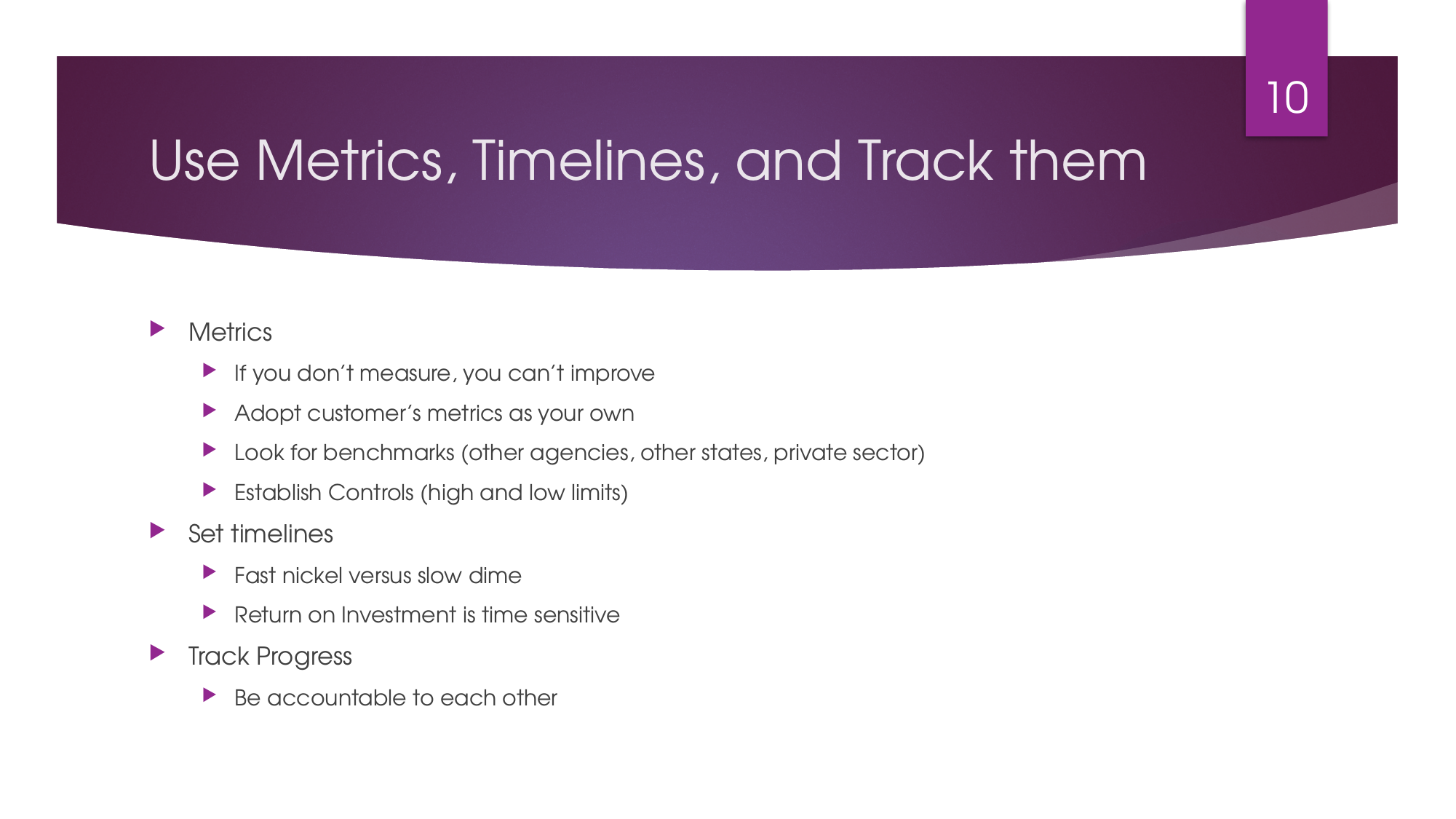

10
# Use Metrics, Timelines, and Track them
Metrics
If you don’t measure, you can’t improve
Adopt customer’s metrics as your own
Look for benchmarks (other agencies, other states, private sector)
Establish Controls (high and low limits)
Set timelines
Fast nickel versus slow dime
Return on Investment is time sensitive
Track Progress
Be accountable to each other